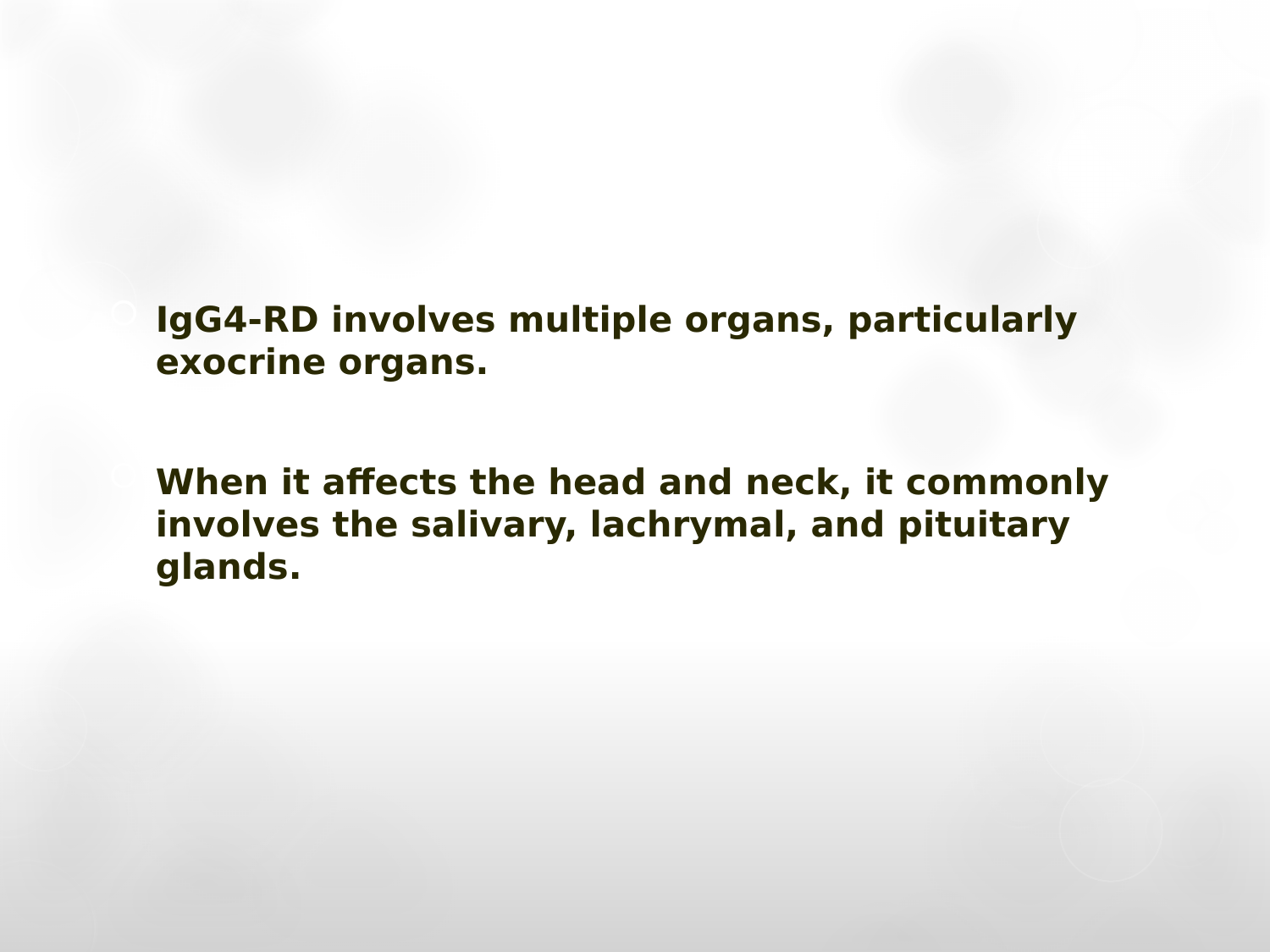

#
IgG4-RD involves multiple organs, particularly exocrine organs.

When it affects the head and neck, it commonly involves the salivary, lachrymal, and pituitary glands.